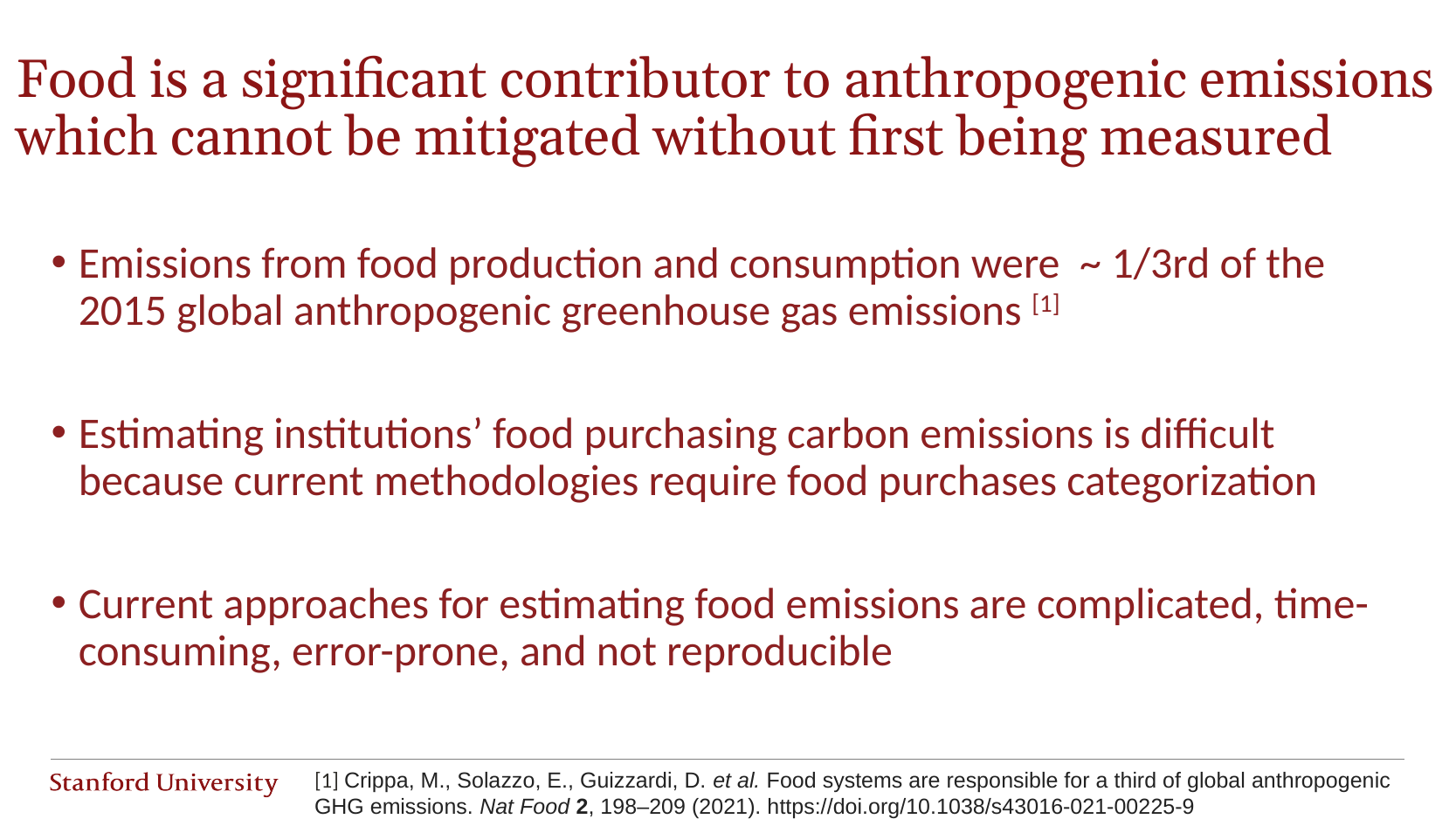

# Food is a significant contributor to anthropogenic emissions which cannot be mitigated without first being measured
Emissions from food production and consumption were  ~ 1/3rd of the 2015 global anthropogenic greenhouse gas emissions [1]

Estimating institutions’ food purchasing carbon emissions is difficult because current methodologies require food purchases categorization

Current approaches for estimating food emissions are complicated, time-consuming, error-prone, and not reproducible

[1] Crippa, M., Solazzo, E., Guizzardi, D. et al. Food systems are responsible for a third of global anthropogenic GHG emissions. Nat Food 2, 198–209 (2021). https://doi.org/10.1038/s43016-021-00225-9